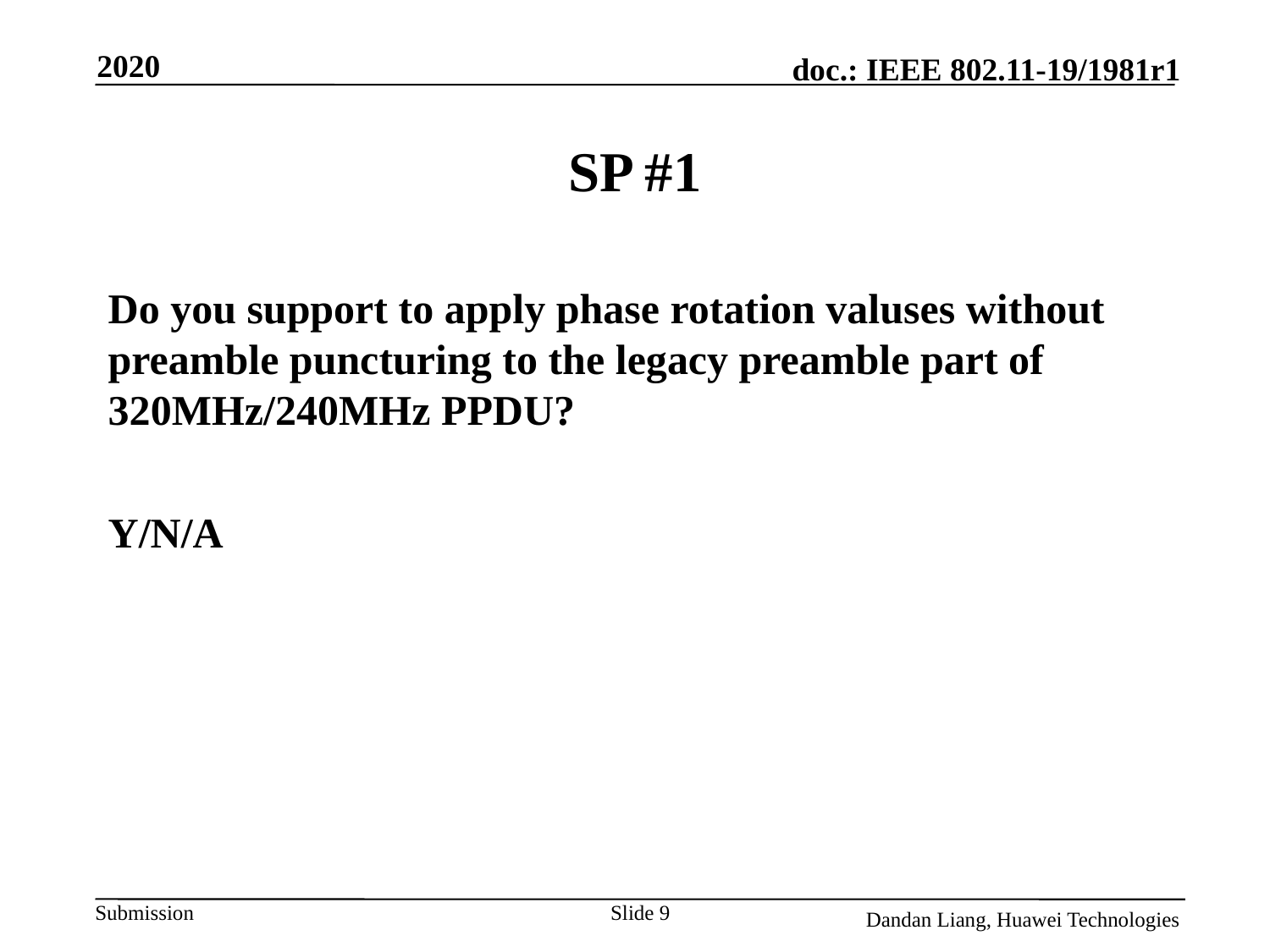

2020
# SP #1
Do you support to apply phase rotation valuses without preamble puncturing to the legacy preamble part of 320MHz/240MHz PPDU?

Y/N/A
Slide 9